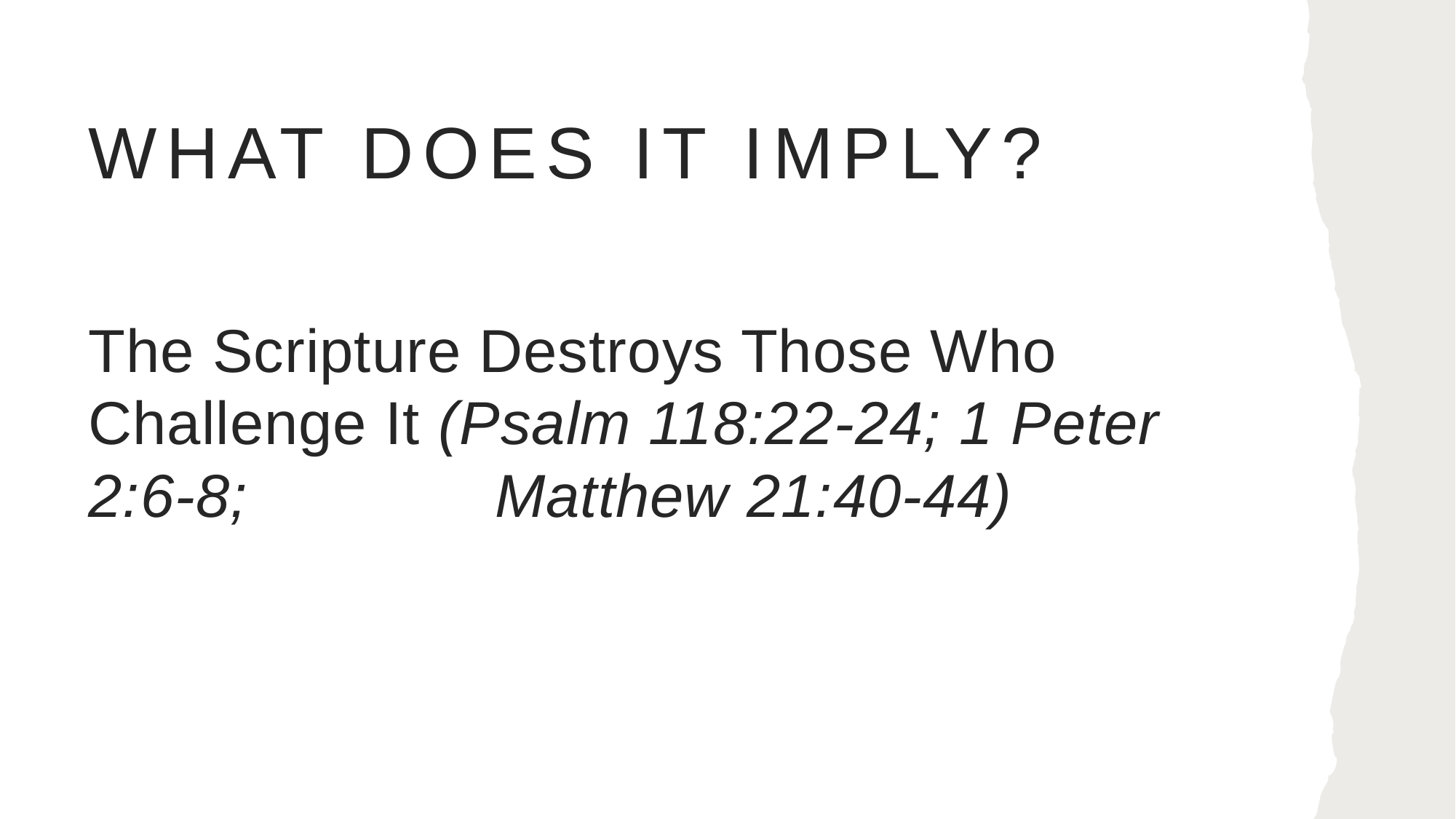

# What does it imply?

The Scripture Destroys Those Who Challenge It (Psalm 118:22-24; 1 Peter 2:6-8;              Matthew 21:40-44)